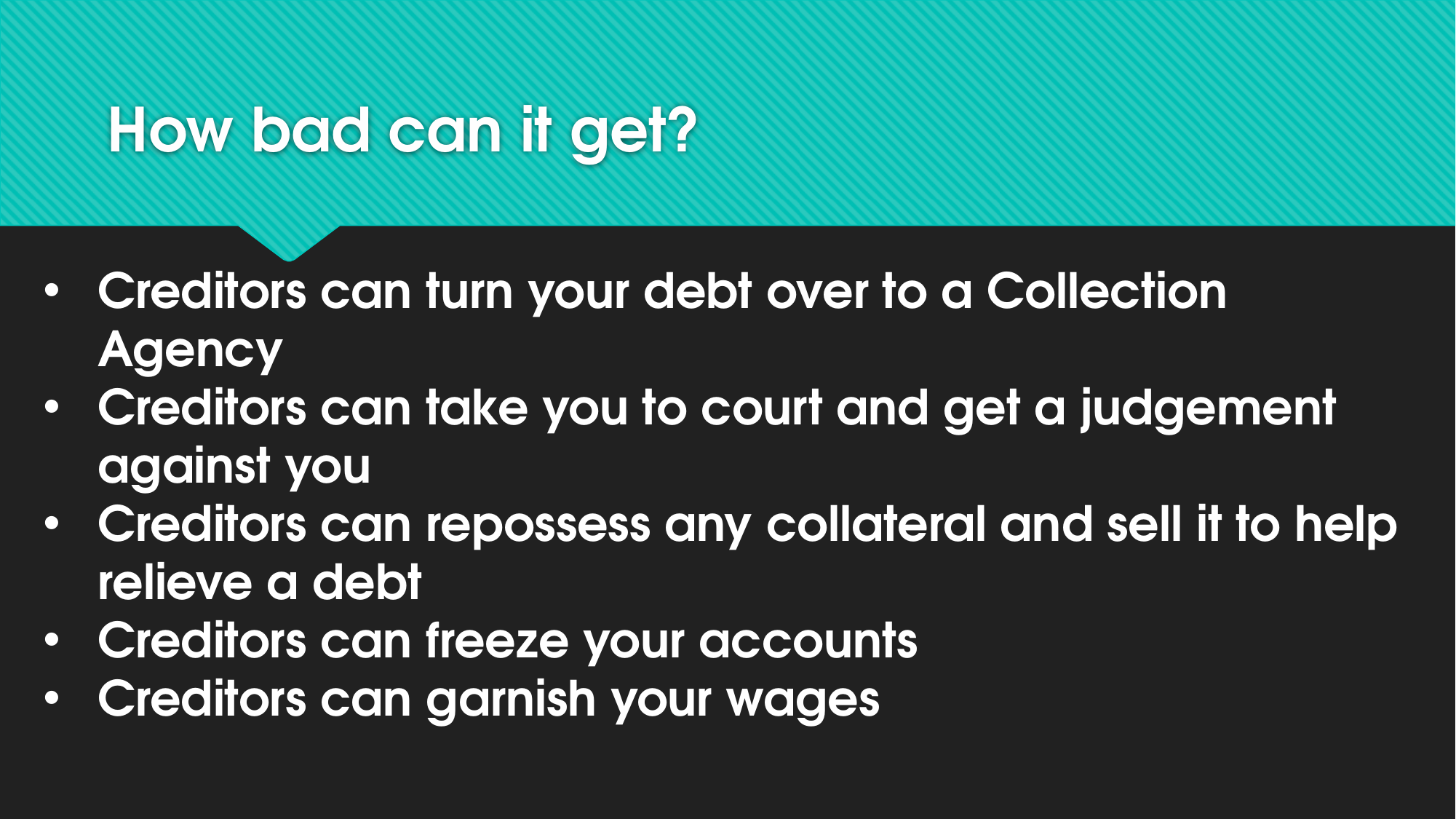

# How bad can it get?
Creditors can turn your debt over to a Collection Agency
Creditors can take you to court and get a judgement against you
Creditors can repossess any collateral and sell it to help relieve a debt
Creditors can freeze your accounts
Creditors can garnish your wages